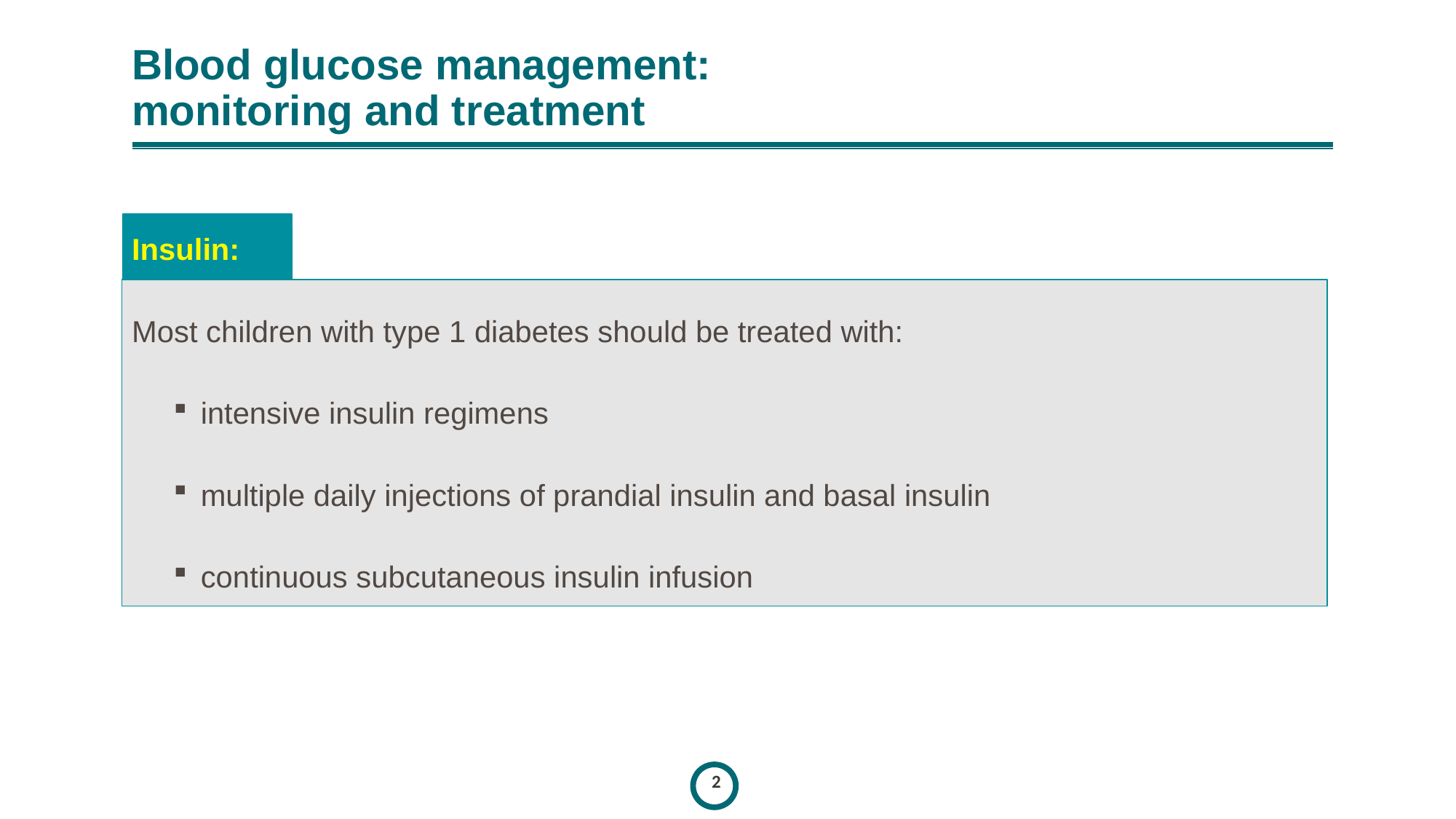

# Blood glucose management: monitoring and treatment
Insulin:
Most children with type 1 diabetes should be treated with:
intensive insulin regimens
multiple daily injections of prandial insulin and basal insulin
continuous subcutaneous insulin infusion

2